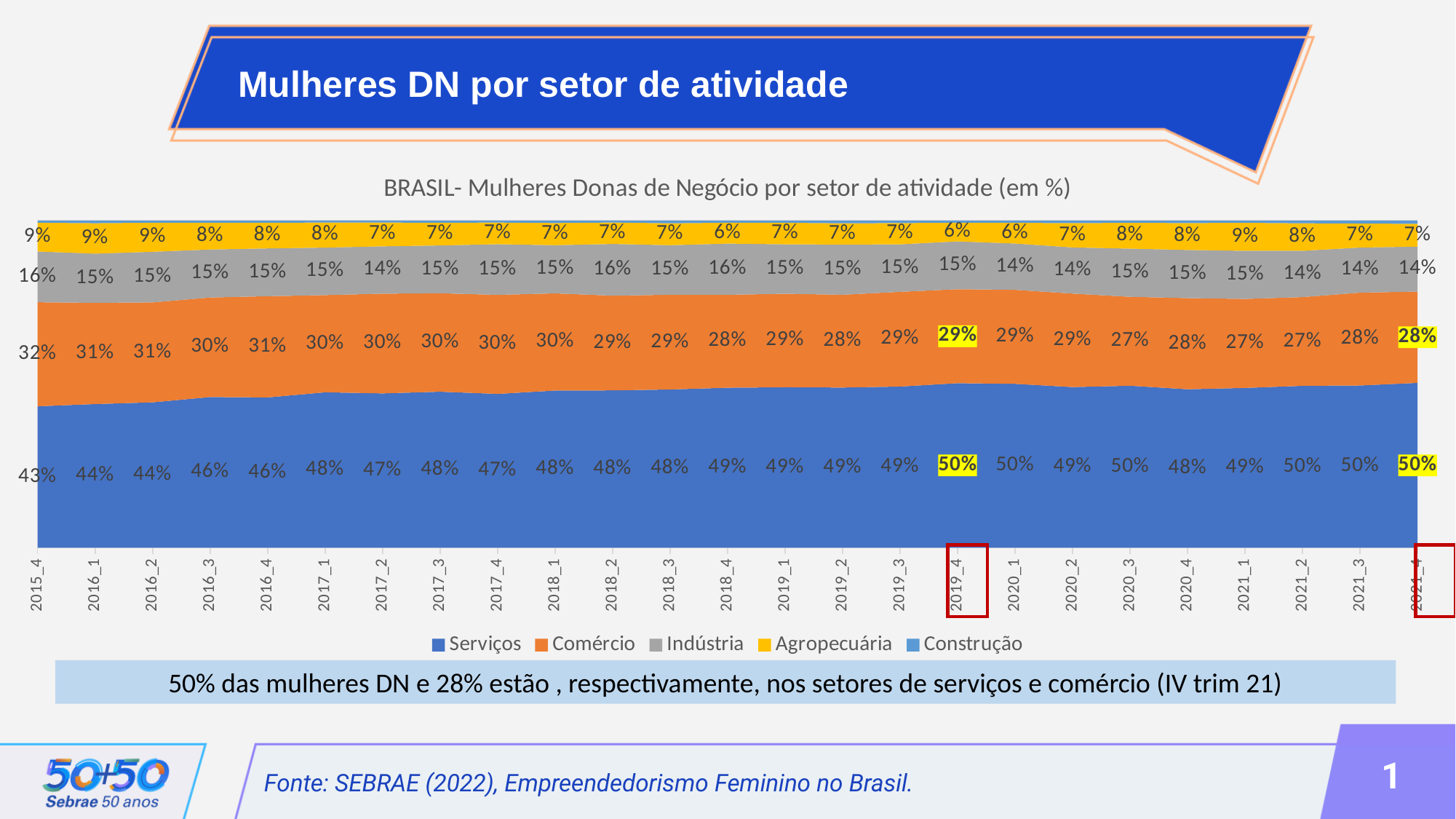

Mulheres DN por setor de atividade

### Chart: BRASIL- Mulheres Donas de Negócio por setor de atividade (em %)

| Category | Serviços | Comércio | Indústria | Agropecuária | Construção |
|---|---|---|---|---|---|
| 2015_4 | 0.432559395050484 | 0.31814904886188944 | 0.15527705465822914 | 0.08806408283481827 | 0.00595041859457908 |
| 2016_1 | 0.43943864228213253 | 0.30941146409628595 | 0.15049053292576747 | 0.09325990453851496 | 0.007399456157299102 |
| 2016_2 | 0.44465525228343783 | 0.30554245330937796 | 0.1549472626227924 | 0.08886890250587161 | 0.005986129278520172 |
| 2016_3 | 0.46086388679174367 | 0.3043171102310876 | 0.14696292777793235 | 0.08181821151859703 | 0.006037863680639442 |
| 2016_4 | 0.4596310326967414 | 0.3095605991832695 | 0.14615984688634728 | 0.0789241235616237 | 0.005724397672018237 |
| 2017_1 | 0.47526405360518503 | 0.29726381287306636 | 0.14531869611566417 | 0.0766205697487429 | 0.005532867657341286 |
| 2017_2 | 0.47202012319405695 | 0.304906945523222 | 0.14486149950490387 | 0.07275748296124918 | 0.005453948816567994 |
| 2017_3 | 0.47713817508880796 | 0.30110746050691856 | 0.14623420339191548 | 0.06949782382733091 | 0.006022337185027175 |
| 2017_4 | 0.47046446478086595 | 0.30283182416390597 | 0.154916893023995 | 0.0662949970640237 | 0.005491820967209385 |
| 2018_1 | 0.48069334705724315 | 0.2971246044608263 | 0.1473873472453093 | 0.06787913285417846 | 0.006915568382442845 |
| 2018_2 | 0.4811339790483708 | 0.2897825946045504 | 0.15808297092711965 | 0.06564178411260374 | 0.005358671307355308 |
| 2018_3 | 0.4839274886012577 | 0.2897081980578751 | 0.15154863057542953 | 0.06718492971448363 | 0.007630753050954092 |
| 2018_4 | 0.48930239516624774 | 0.28425721926452235 | 0.1566017811317021 | 0.06380775006112366 | 0.006030854376404248 |
| 2019_1 | 0.4907114069237726 | 0.28600585358325353 | 0.1512468830703215 | 0.06592454007407748 | 0.006111316348574964 |
| 2019_2 | 0.4898296685839347 | 0.28378228794738747 | 0.15357335627476024 | 0.06516861084444531 | 0.0076460763494723425 |
| 2019_3 | 0.4928848127042984 | 0.2897247452530723 | 0.14521579319022349 | 0.06519182498055312 | 0.00698282387185277 |
| 2019_4 | 0.5032105428474468 | 0.2873281879044753 | 0.14642705410847762 | 0.057114936301426604 | 0.0059192788381737995 |
| 2020_1 | 0.5011938468558916 | 0.28751927498534774 | 0.1416407044456947 | 0.06344318950361673 | 0.006202984209449224 |
| 2020_2 | 0.4912686591617141 | 0.28589989627678264 | 0.14128388778838977 | 0.07428200469200882 | 0.007265552081104623 |
| 2020_3 | 0.4954097871165741 | 0.2719268234903907 | 0.1474159248284745 | 0.07901585313565218 | 0.006231611428908505 |
| 2020_4 | 0.4846059412547753 | 0.2787157862777352 | 0.14735514785892753 | 0.08225866633605139 | 0.007064458272510669 |
| 2021_1 | 0.4886690653699671 | 0.272230819832822 | 0.14722104736208283 | 0.08563721361097075 | 0.006241853824157189 |
| 2021_2 | 0.4951667160797169 | 0.27141015262632956 | 0.14151364254663798 | 0.0842009105370017 | 0.007708578210313777 |
| 2021_3 | 0.4962208736542677 | 0.2838206413640967 | 0.13801195874076738 | 0.07347693016010183 | 0.008469596080766249 |
| 2021_4 | 0.5041073514611172 | 0.27931121271231013 | 0.13747172508577057 | 0.06965518479280904 | 0.009454525947992922 |

50% das mulheres DN e 28% estão , respectivamente, nos setores de serviços e comércio (IV trim 21)
1
Fonte: SEBRAE (2022), Empreendedorismo Feminino no Brasil.